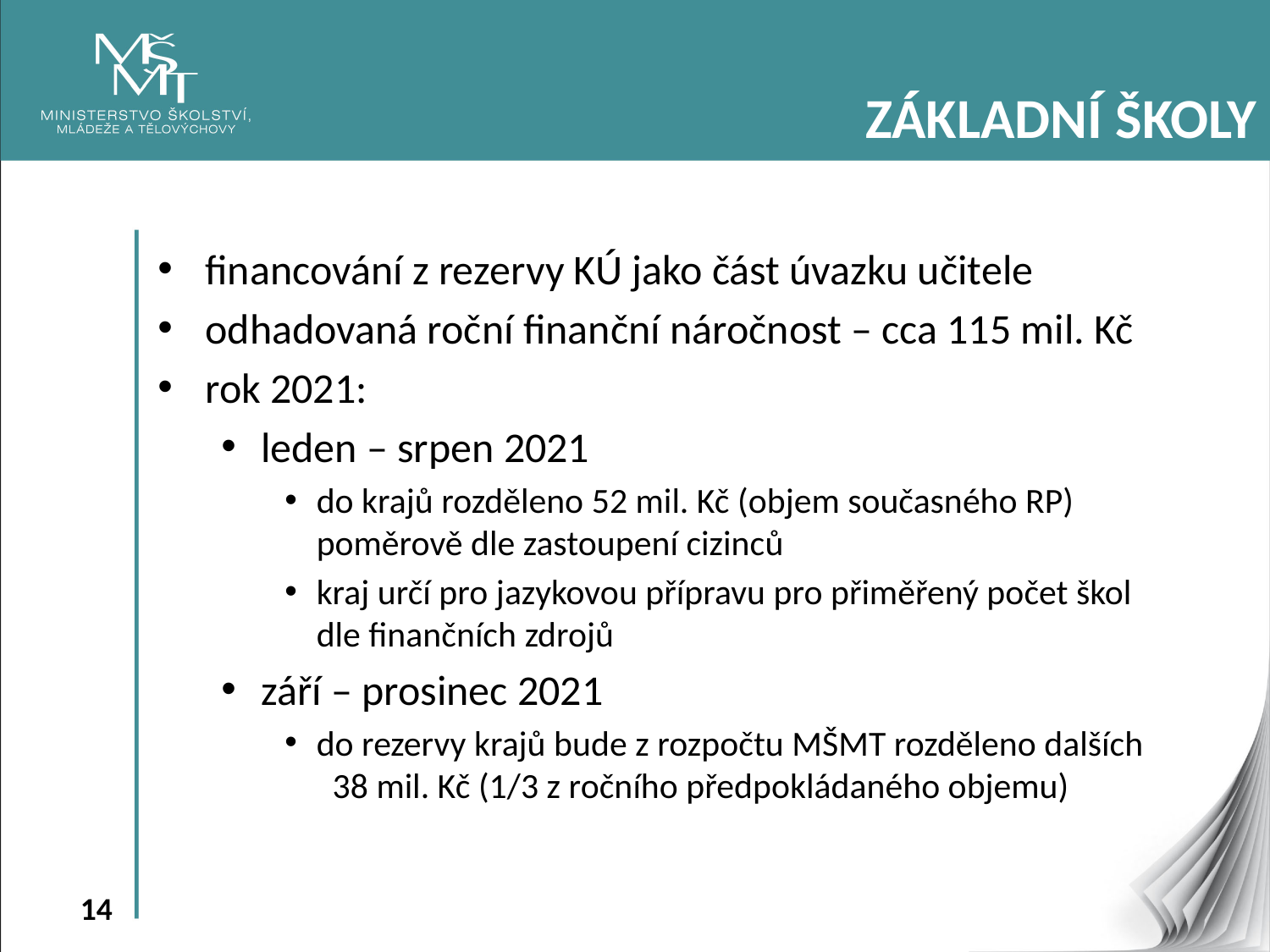

ZÁKLADNÍ ŠKOLY
financování z rezervy KÚ jako část úvazku učitele
odhadovaná roční finanční náročnost – cca 115 mil. Kč
rok 2021:
leden – srpen 2021
do krajů rozděleno 52 mil. Kč (objem současného RP) poměrově dle zastoupení cizinců
kraj určí pro jazykovou přípravu pro přiměřený počet škol dle finančních zdrojů
září – prosinec 2021
do rezervy krajů bude z rozpočtu MŠMT rozděleno dalších       38 mil. Kč (1/3 z ročního předpokládaného objemu)